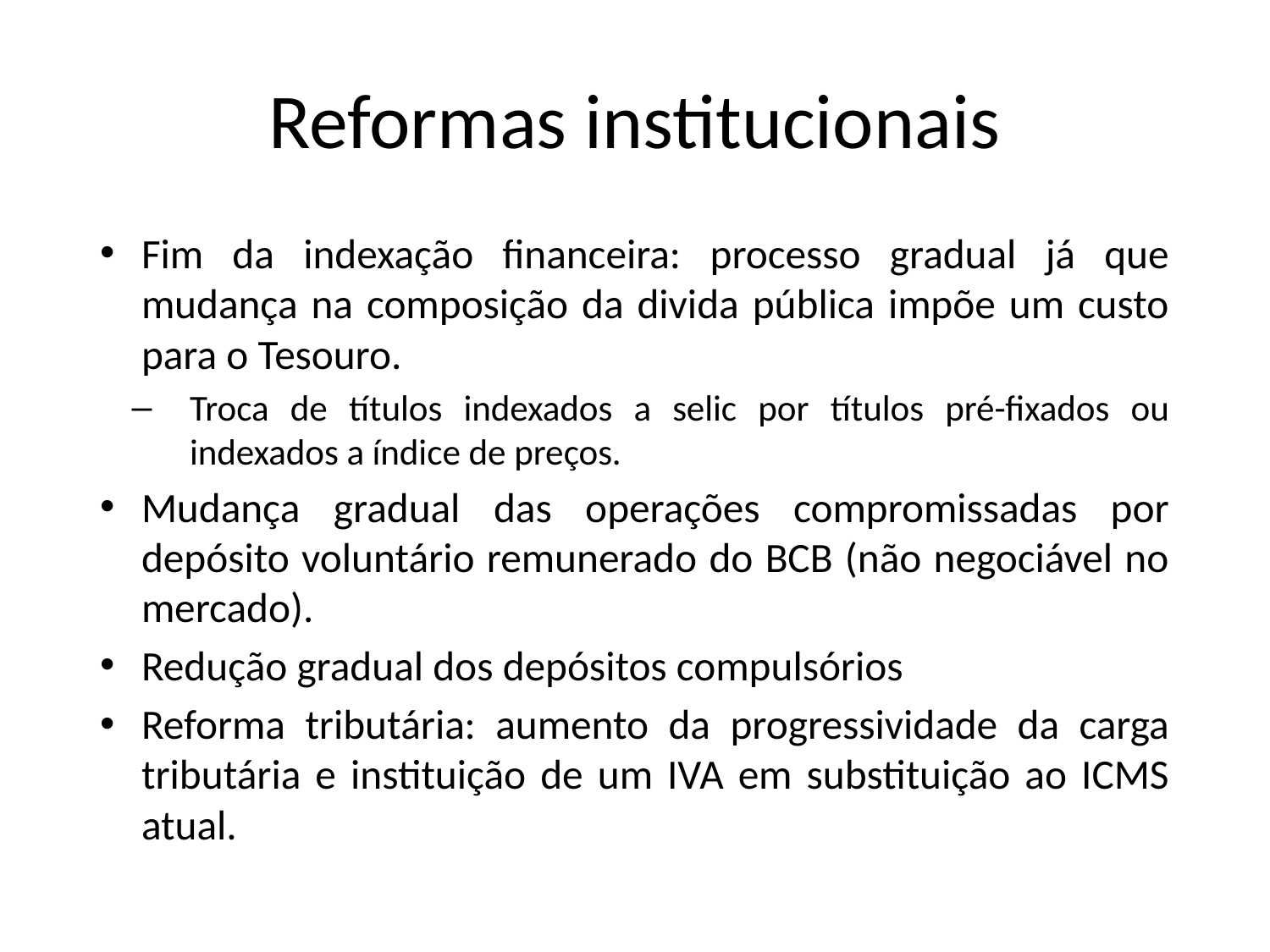

# Reformas institucionais
Fim da indexação financeira: processo gradual já que mudança na composição da divida pública impõe um custo para o Tesouro.
Troca de títulos indexados a selic por títulos pré-fixados ou indexados a índice de preços.
Mudança gradual das operações compromissadas por depósito voluntário remunerado do BCB (não negociável no mercado).
Redução gradual dos depósitos compulsórios
Reforma tributária: aumento da progressividade da carga tributária e instituição de um IVA em substituição ao ICMS atual.